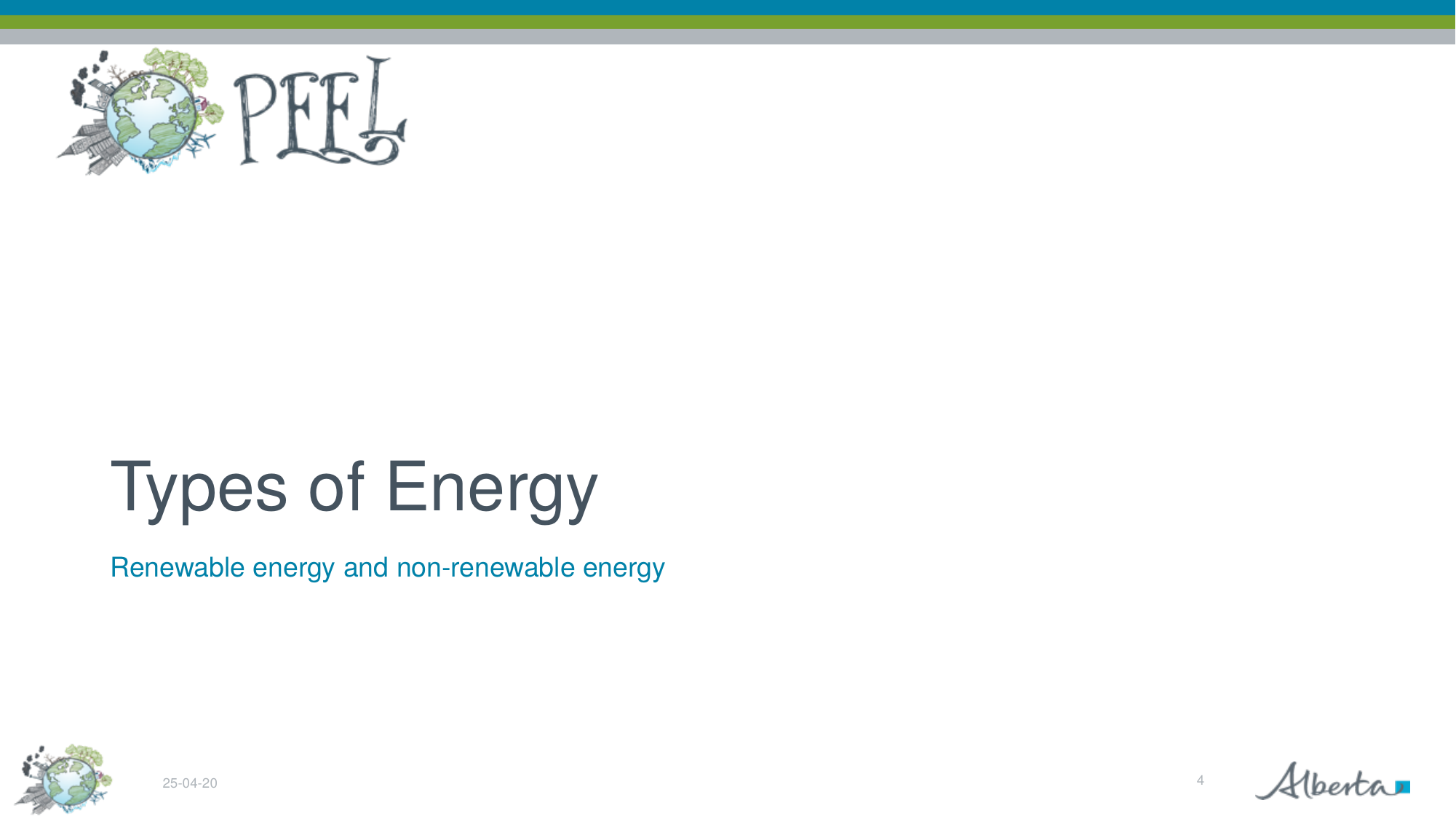

# Types of Energy
Renewable energy and non-renewable energy
4
25-04-20